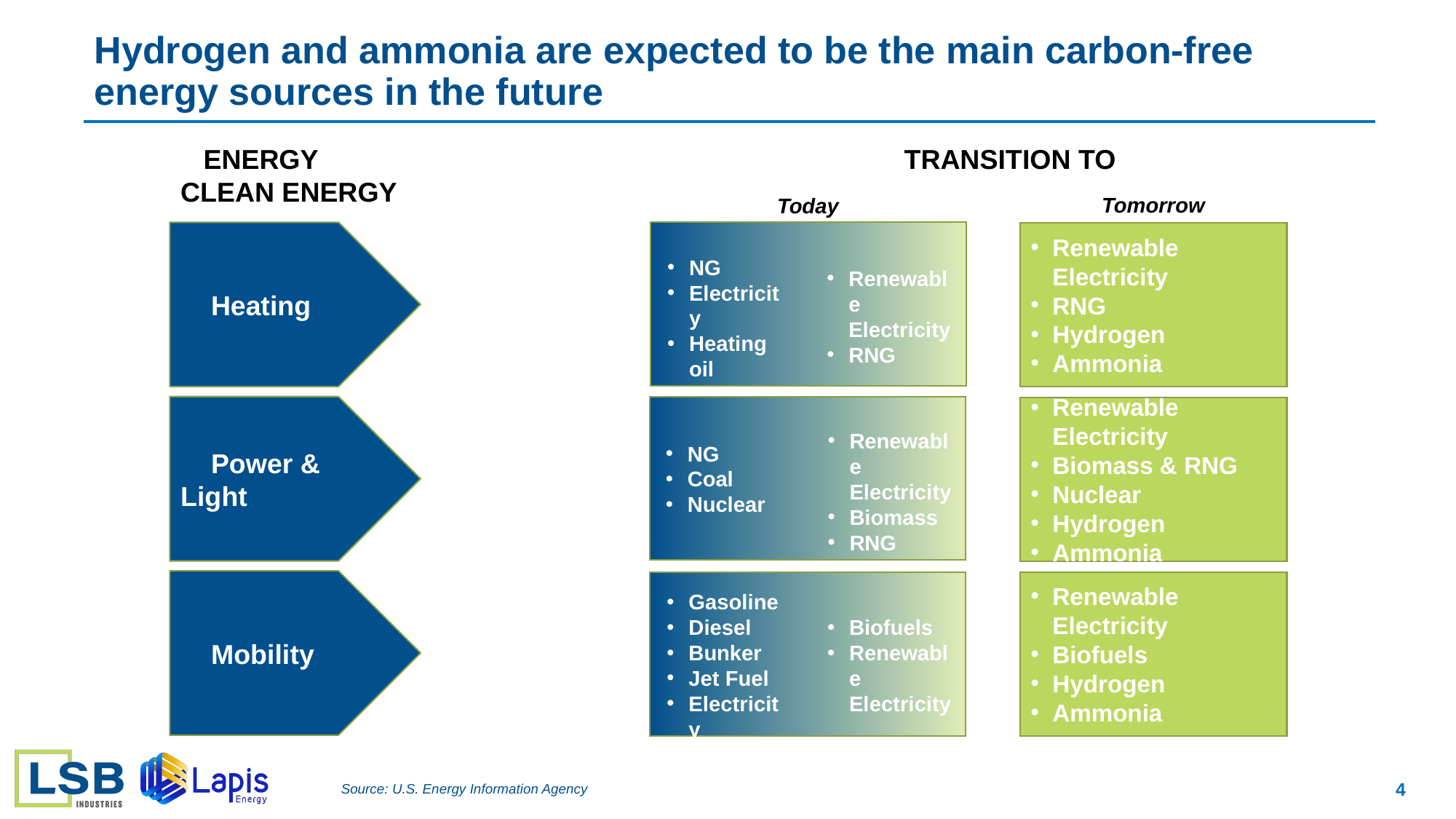

# Hydrogen and ammonia are expected to be the main carbon-free energy sources in the future
   ENERGY                                                                             TRANSITION TO CLEAN ENERGY
Tomorrow
Today
    Heating

Renewable Electricity
RNG
Hydrogen
Ammonia
NG
Electricity
Heating oil
Propane
Renewable Electricity
RNG
    Power & Light

Renewable Electricity
Biomass & RNG
Nuclear
Hydrogen
Ammonia
Renewable Electricity
Biomass
RNG
NG
Coal
Nuclear
    Mobility
Renewable Electricity
Biofuels
Hydrogen
Ammonia

Gasoline
Diesel
Bunker
Jet Fuel
Electricity
Biofuels
Renewable Electricity
4
Source: U.S. Energy Information Agency